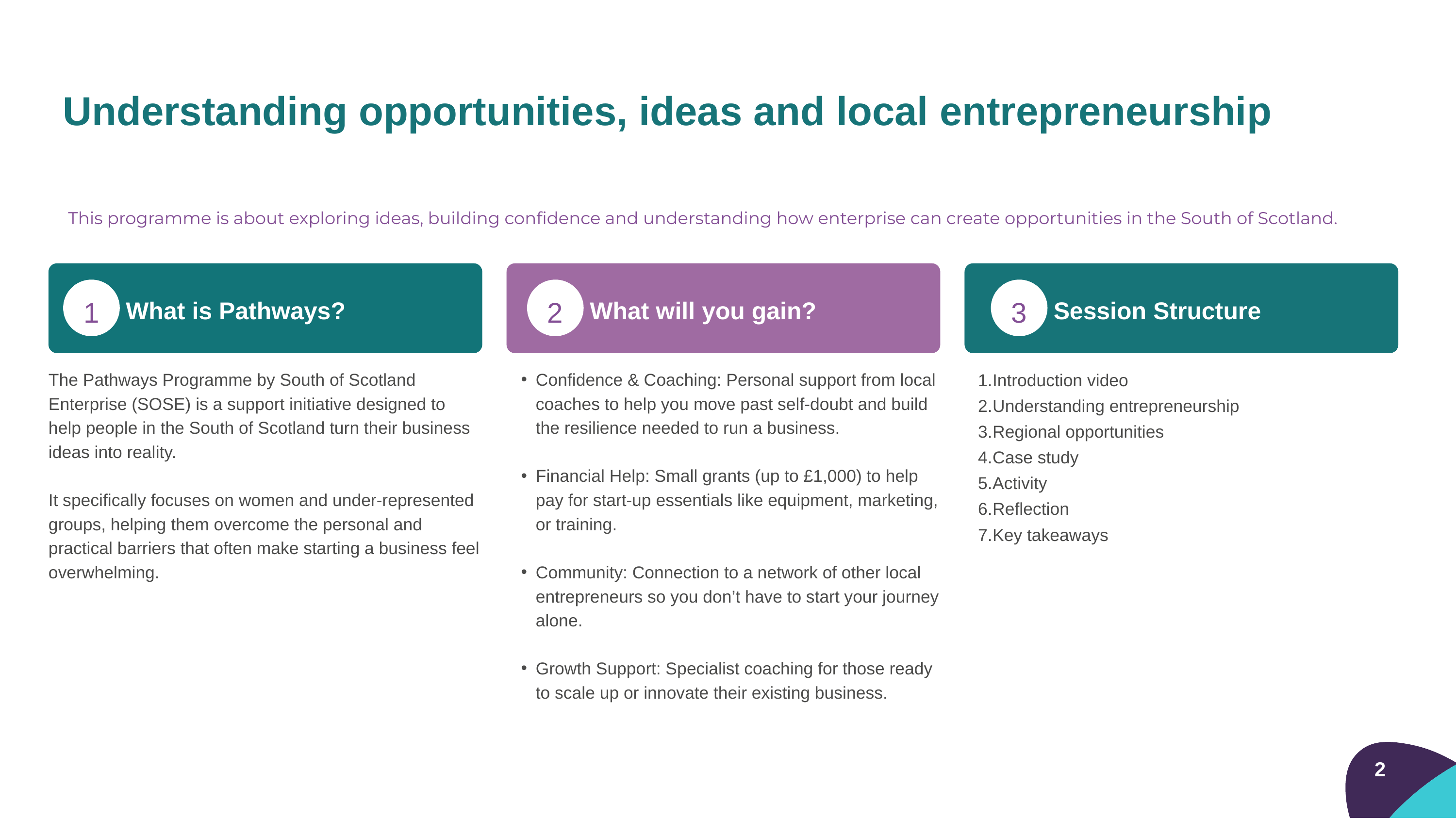

Understanding opportunities, ideas and local entrepreneurship
This programme is about exploring ideas, building confidence and understanding how enterprise can create opportunities in the South of Scotland.

1

2

3
What is Pathways?
What will you gain?
Session Structure
Introduction video
Understanding entrepreneurship
Regional opportunities
Case study
Activity
Reflection
Key takeaways
The Pathways Programme by South of Scotland Enterprise (SOSE) is a support initiative designed to help people in the South of Scotland turn their business ideas into reality.

It specifically focuses on women and under-represented groups, helping them overcome the personal and practical barriers that often make starting a business feel overwhelming.

Confidence & Coaching: Personal support from local coaches to help you move past self-doubt and build the resilience needed to run a business.

Financial Help: Small grants (up to £1,000) to help pay for start-up essentials like equipment, marketing, or training.

Community: Connection to a network of other local entrepreneurs so you don’t have to start your journey alone.

Growth Support: Specialist coaching for those ready to scale up or innovate their existing business.

2